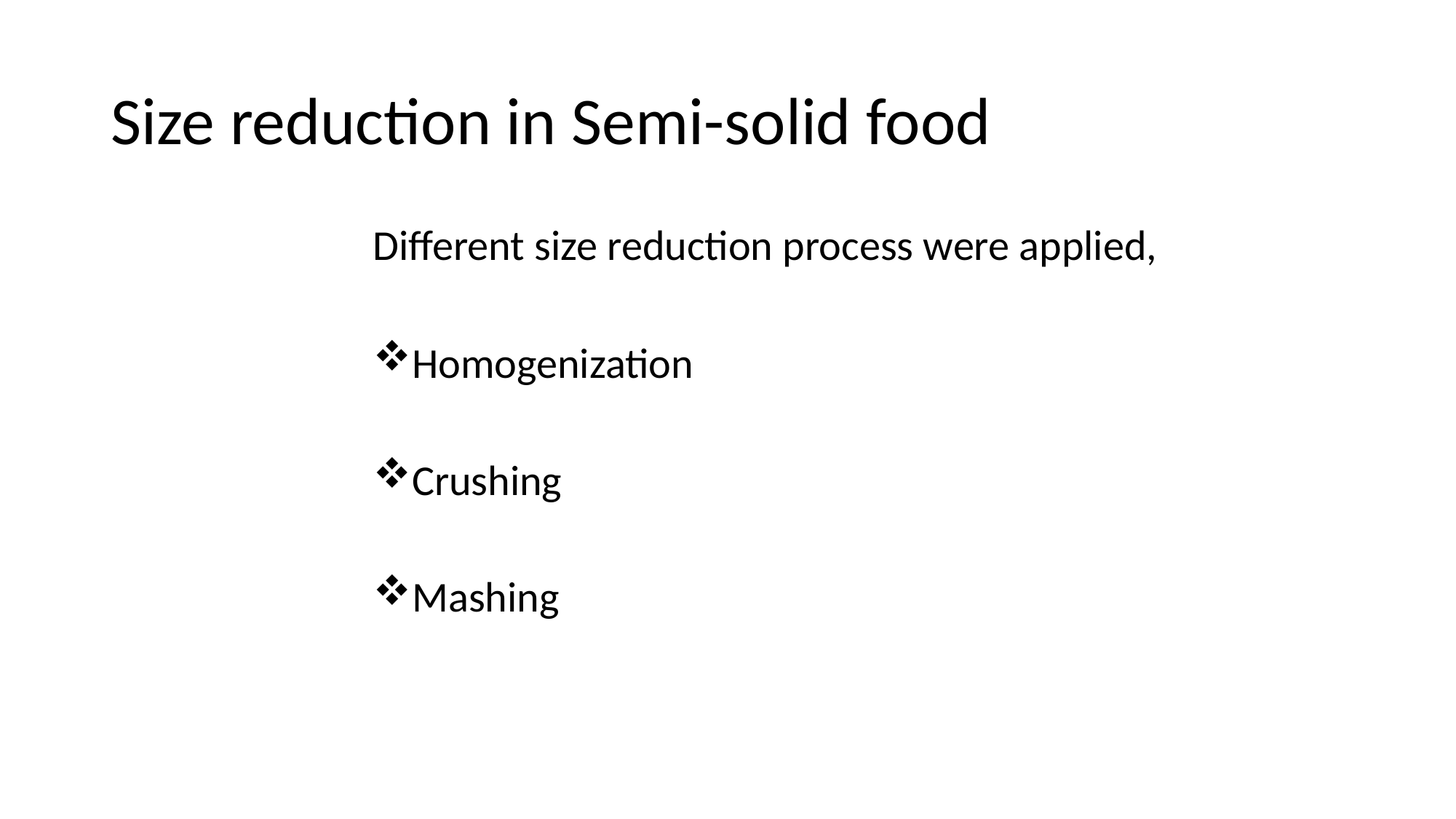

# Size reduction in Semi-solid food
Different size reduction process were applied,
Homogenization
Crushing
Mashing